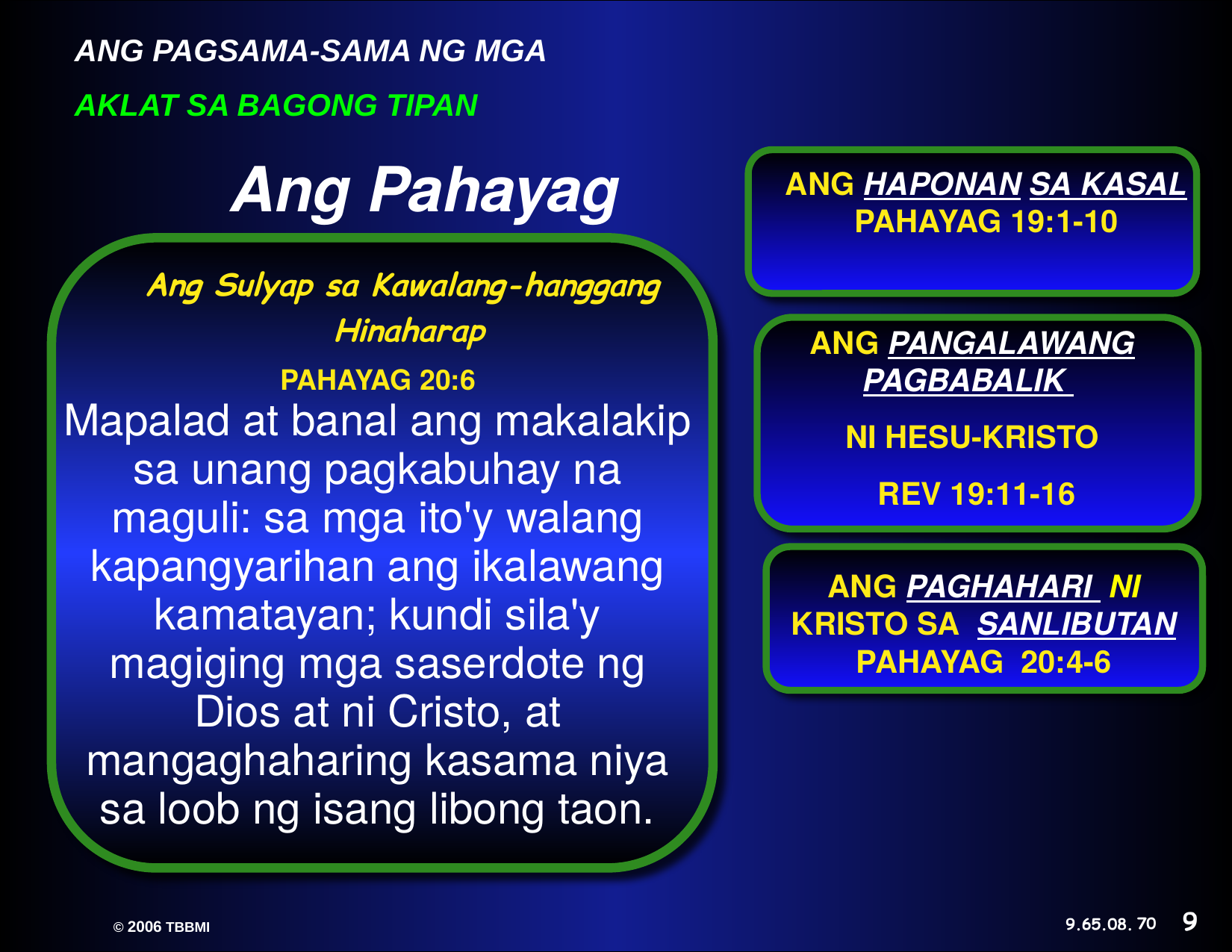

ANG HAPONAN SA KASAL PAHAYAG 19:1-10
Ang Pahayag

Ang Sulyap sa Kawalang-hanggang
Hinaharap
ANG PANGALAWANG PAGBABALIK
 NI HESU-KRISTO
 REV 19:11-16

PAHAYAG 20:6
Mapalad at banal ang makalakip sa unang pagkabuhay na maguli: sa mga ito'y walang kapangyarihan ang ikalawang kamatayan; kundi sila'y magiging mga saserdote ng Dios at ni Cristo, at mangaghaharing kasama niya sa loob ng isang libong taon.

ANG PAGHAHARI  NI KRISTO SA  SANLIBUTAN PAHAYAG  20:4-6

9

70